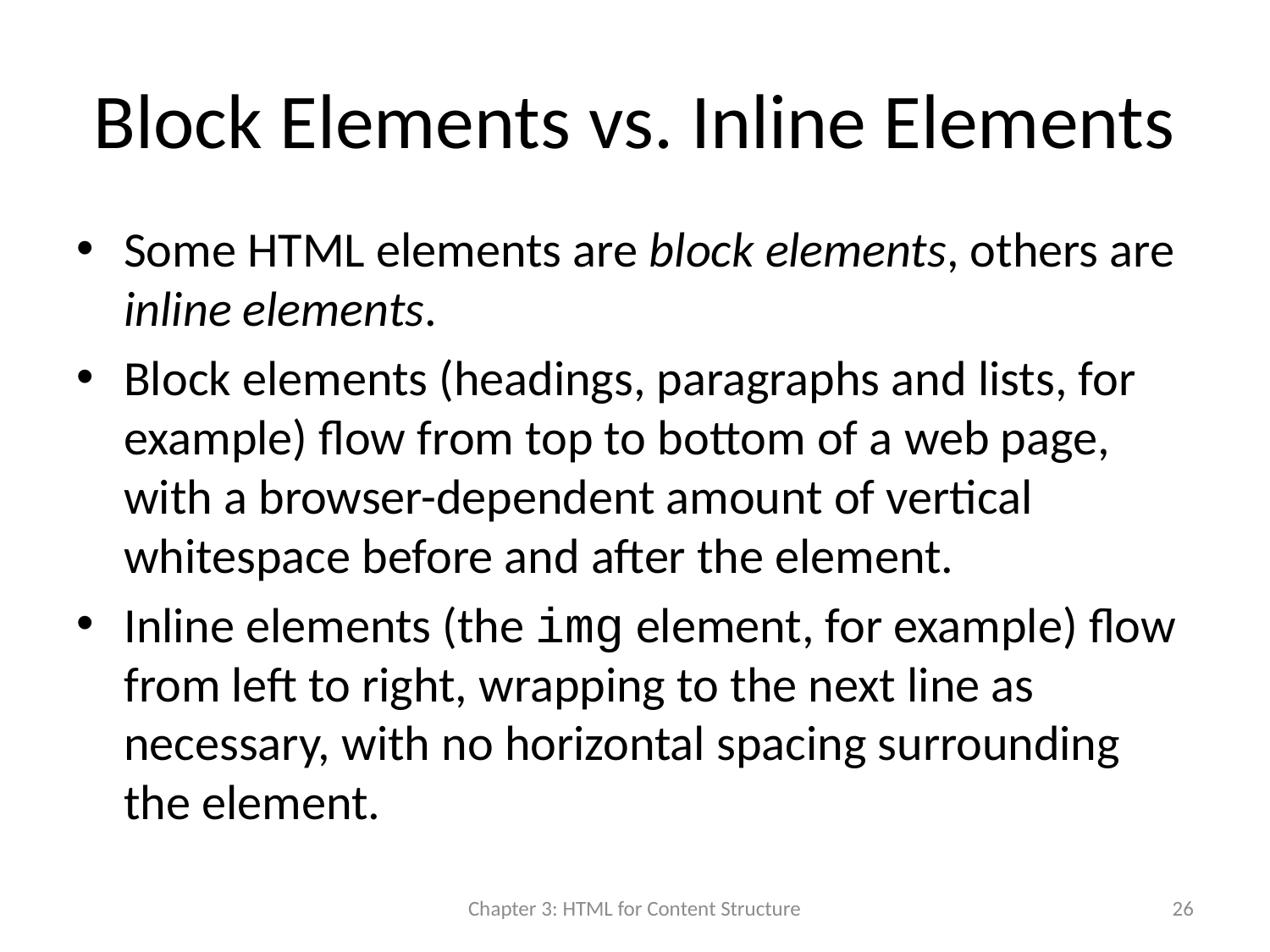

# Block Elements vs. Inline Elements
Some HTML elements are block elements, others are inline elements.
Block elements (headings, paragraphs and lists, for example) flow from top to bottom of a web page, with a browser-dependent amount of vertical whitespace before and after the element.
Inline elements (the img element, for example) flow from left to right, wrapping to the next line as necessary, with no horizontal spacing surrounding the element.
Chapter 3: HTML for Content Structure
26